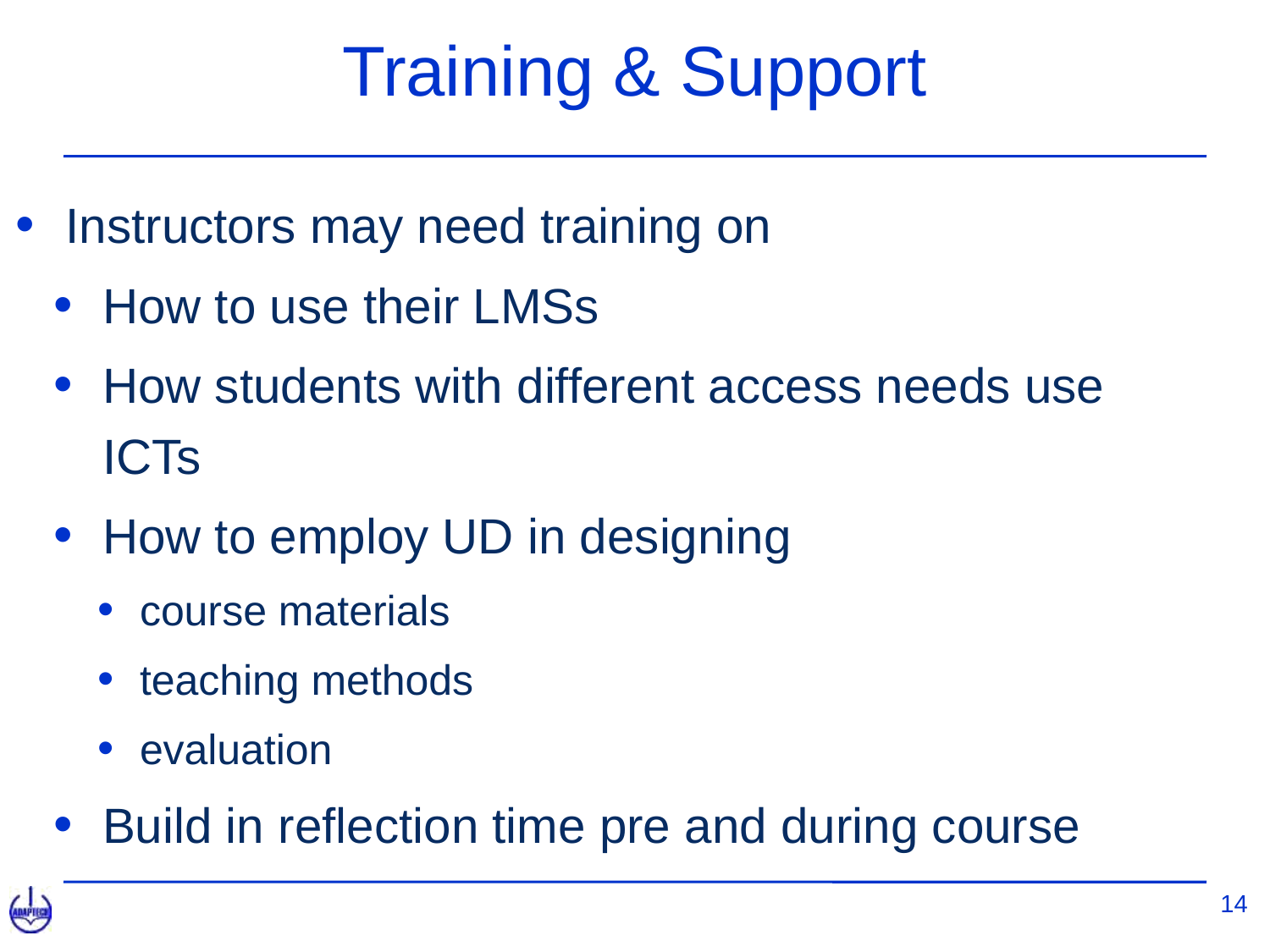

# Training & Support
Instructors may need training on
How to use their LMSs
How students with different access needs use ICTs
How to employ UD in designing
course materials
teaching methods
evaluation
Build in reflection time pre and during course

14